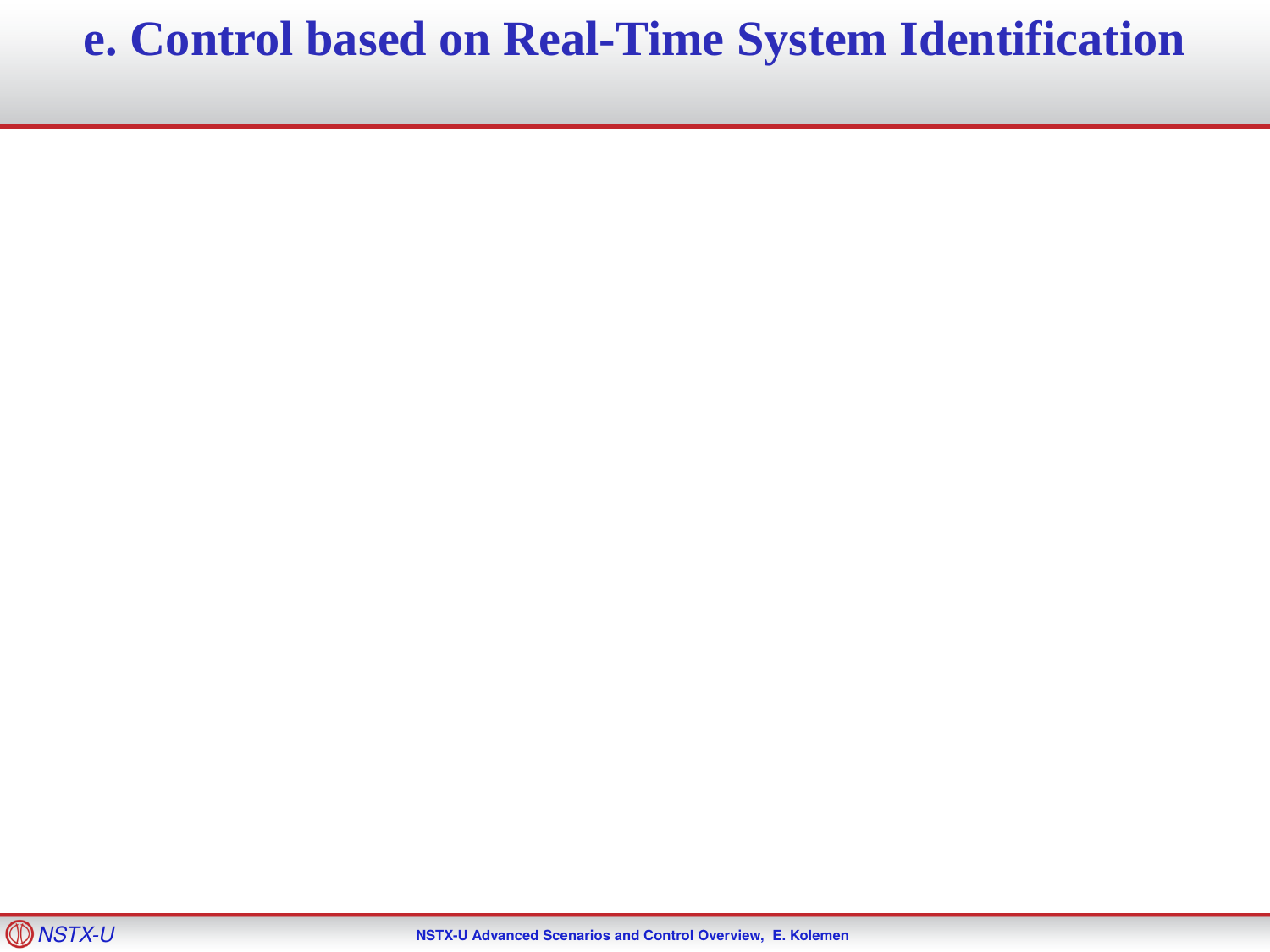

e. Control based on Real-Time System Identification